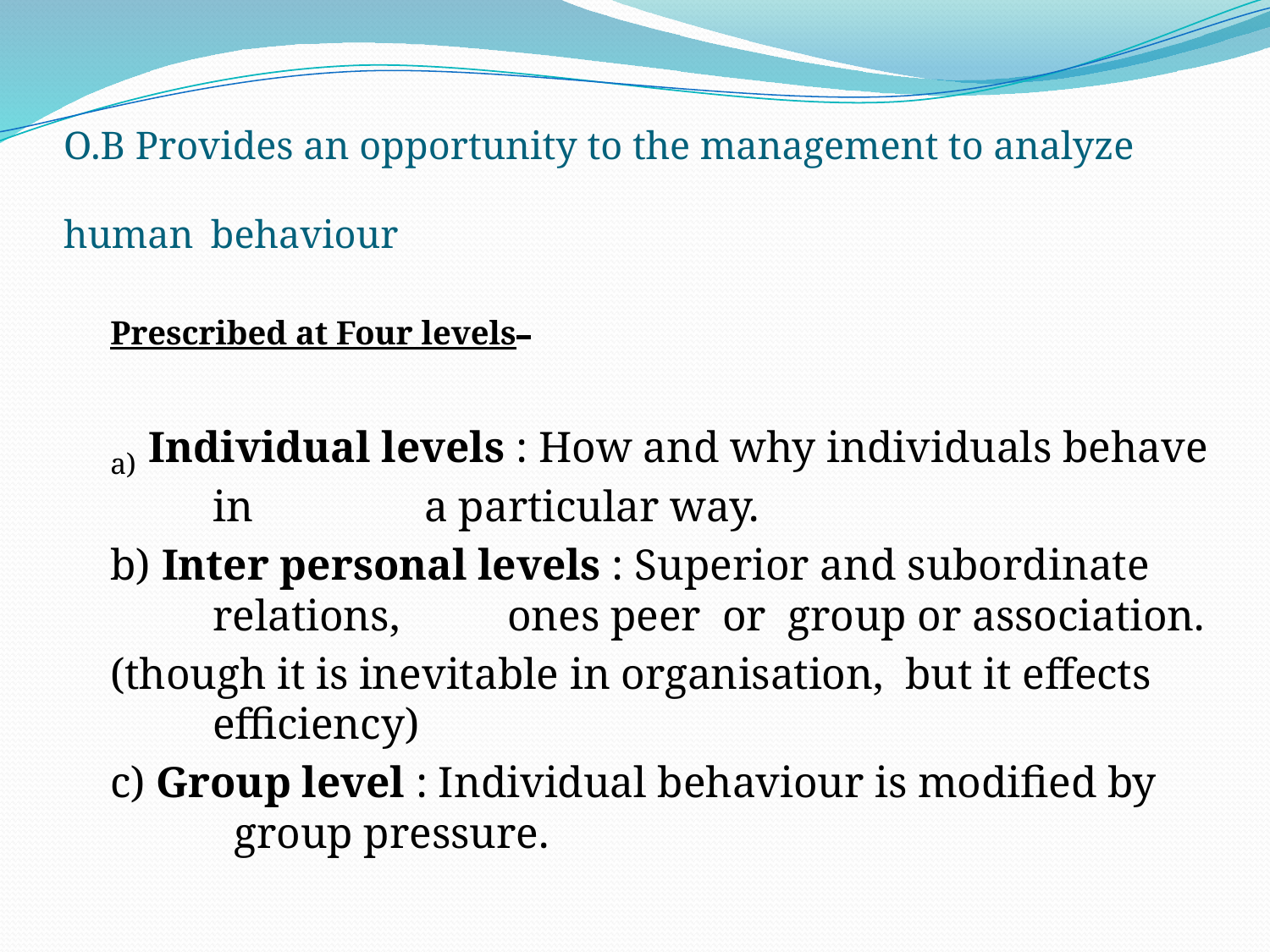

# O.B Provides an opportunity to the management to analyze human behaviour
Prescribed at Four levels
a) Individual levels : How and why individuals behave in 		        a particular way.
b) Inter personal levels : Superior and subordinate relations,  			    ones peer  or  group or association.
(though it is inevitable in organisation,  but it effects efficiency)
c) Group level : Individual behaviour is modified by 		    group pressure.